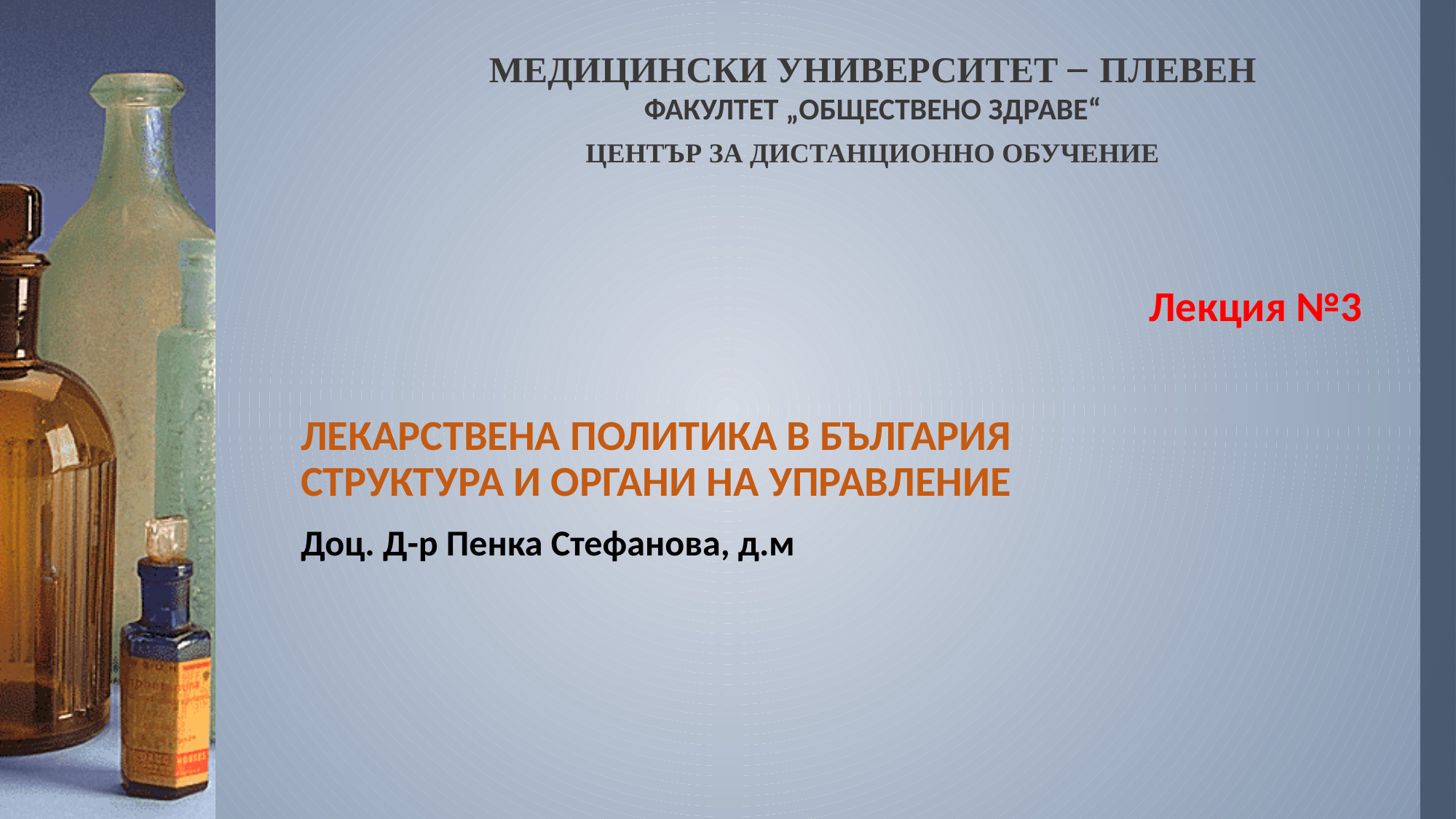

МЕДИЦИНСКИ УНИВЕРСИТЕТ – ПЛЕВЕН
	ФАКУЛТЕТ „ОБЩЕСТВЕНО ЗДРАВЕ“
	ЦЕНТЪР ЗА ДИСТАНЦИОННО ОБУЧЕНИЕ

# ЛЕКАРСТВЕНА ПОЛИТИКА В БЪЛГАРИЯ СТРУКТУРА И ОРГАНИ НА УПРАВЛЕНИЕ
Лекция №3
Доц. Д-р Пенка Стефанова, д.м